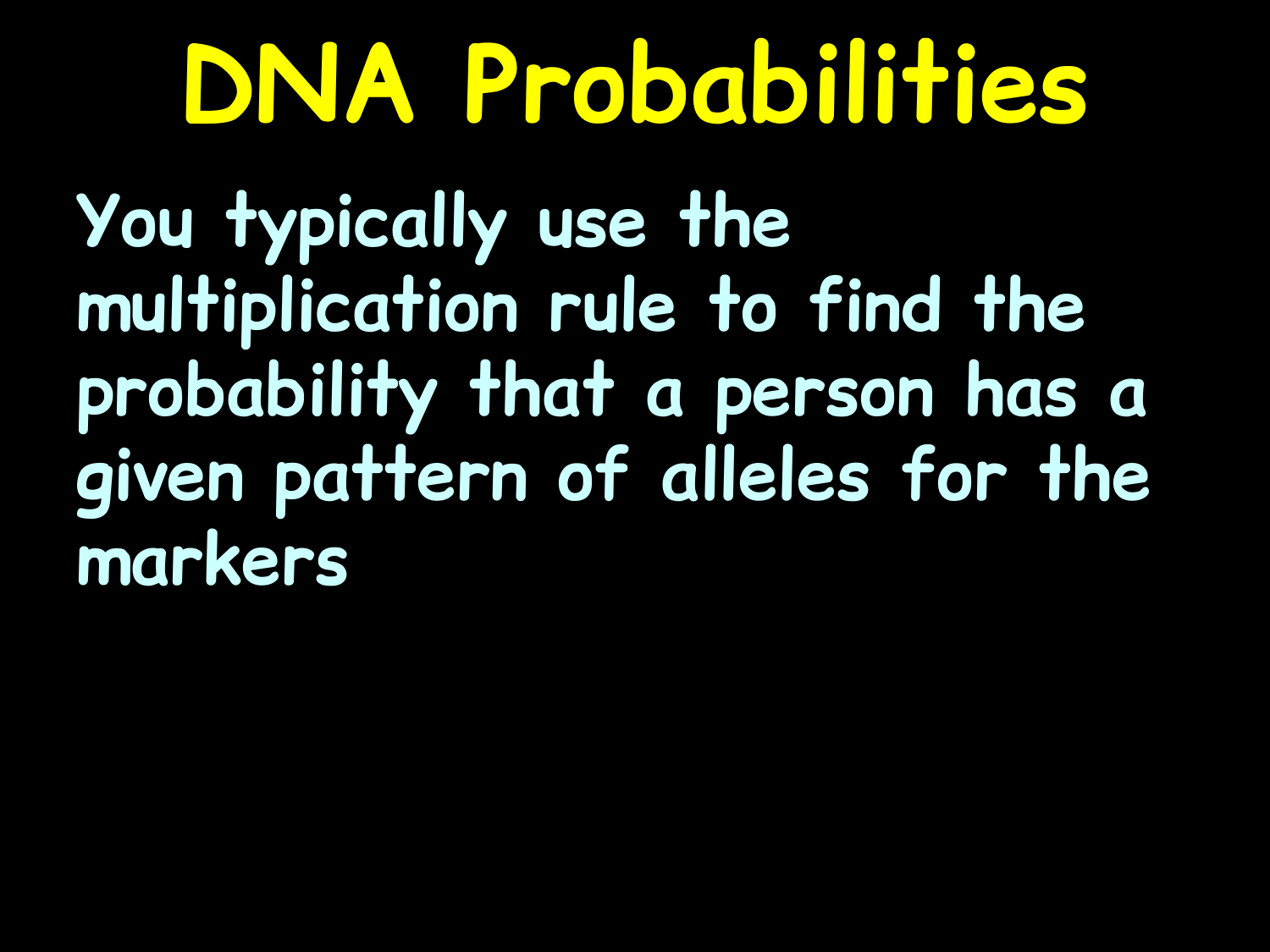

# DNA Probabilities
You typically use the multiplication rule to find the probability that a person has a given pattern of alleles for the markers